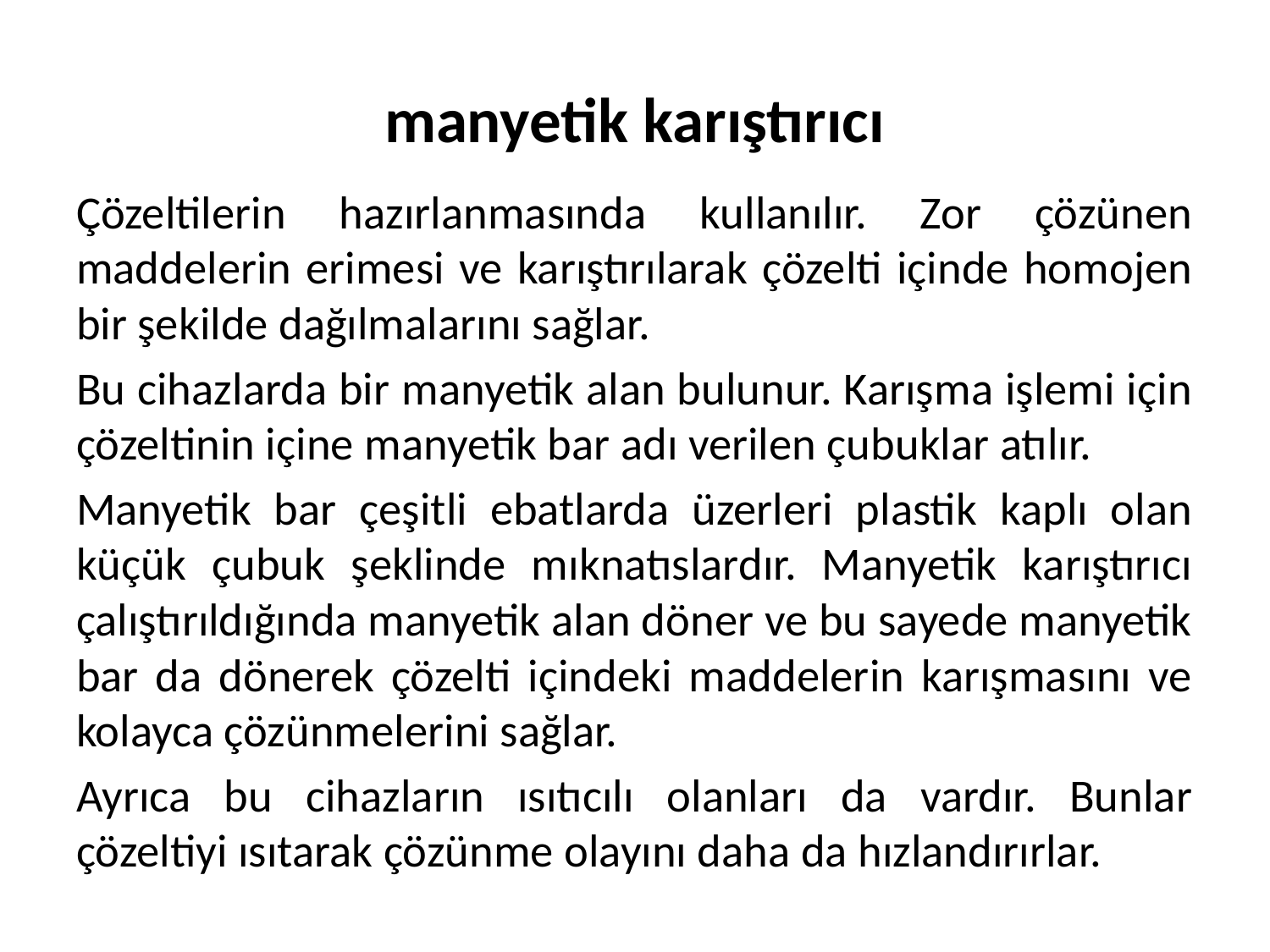

# manyetik karıştırıcı
Çözeltilerin hazırlanmasında kullanılır. Zor çözünen maddelerin erimesi ve karıştırılarak çözelti içinde homojen bir şekilde dağılmalarını sağlar.
Bu cihazlarda bir manyetik alan bulunur. Karışma işlemi için çözeltinin içine manyetik bar adı verilen çubuklar atılır.
Manyetik bar çeşitli ebatlarda üzerleri plastik kaplı olan küçük çubuk şeklinde mıknatıslardır. Manyetik karıştırıcı çalıştırıldığında manyetik alan döner ve bu sayede manyetik bar da dönerek çözelti içindeki maddelerin karışmasını ve kolayca çözünmelerini sağlar.
Ayrıca bu cihazların ısıtıcılı olanları da vardır. Bunlar çözeltiyi ısıtarak çözünme olayını daha da hızlandırırlar.